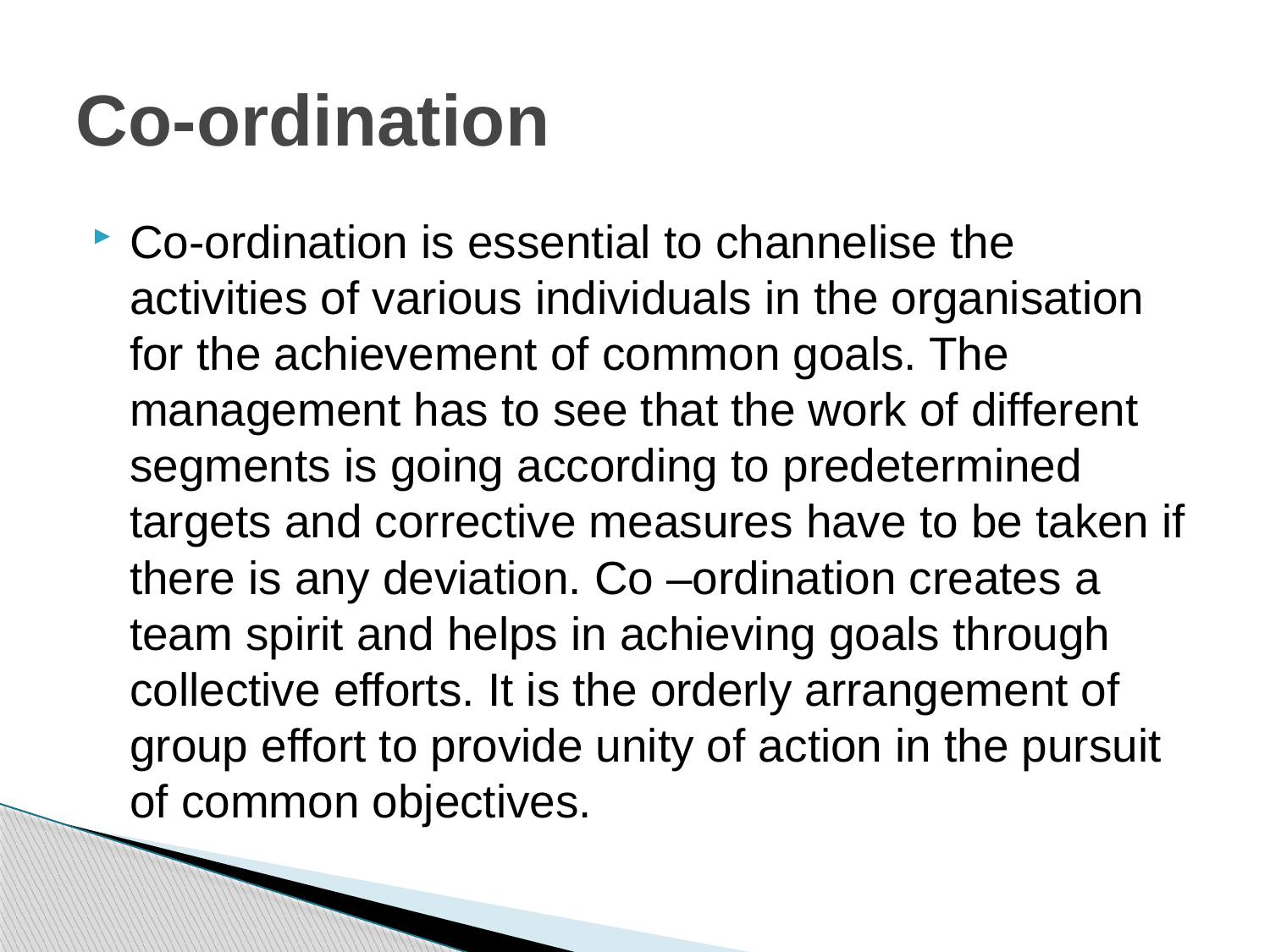

# Co-ordination
Co-ordination is essential to channelise the activities of various individuals in the organisation for the achievement of common goals. The management has to see that the work of different segments is going according to predetermined targets and corrective measures have to be taken if there is any deviation. Co –ordination creates a team spirit and helps in achieving goals through collective efforts. It is the orderly arrangement of group effort to provide unity of action in the pursuit of common objectives.